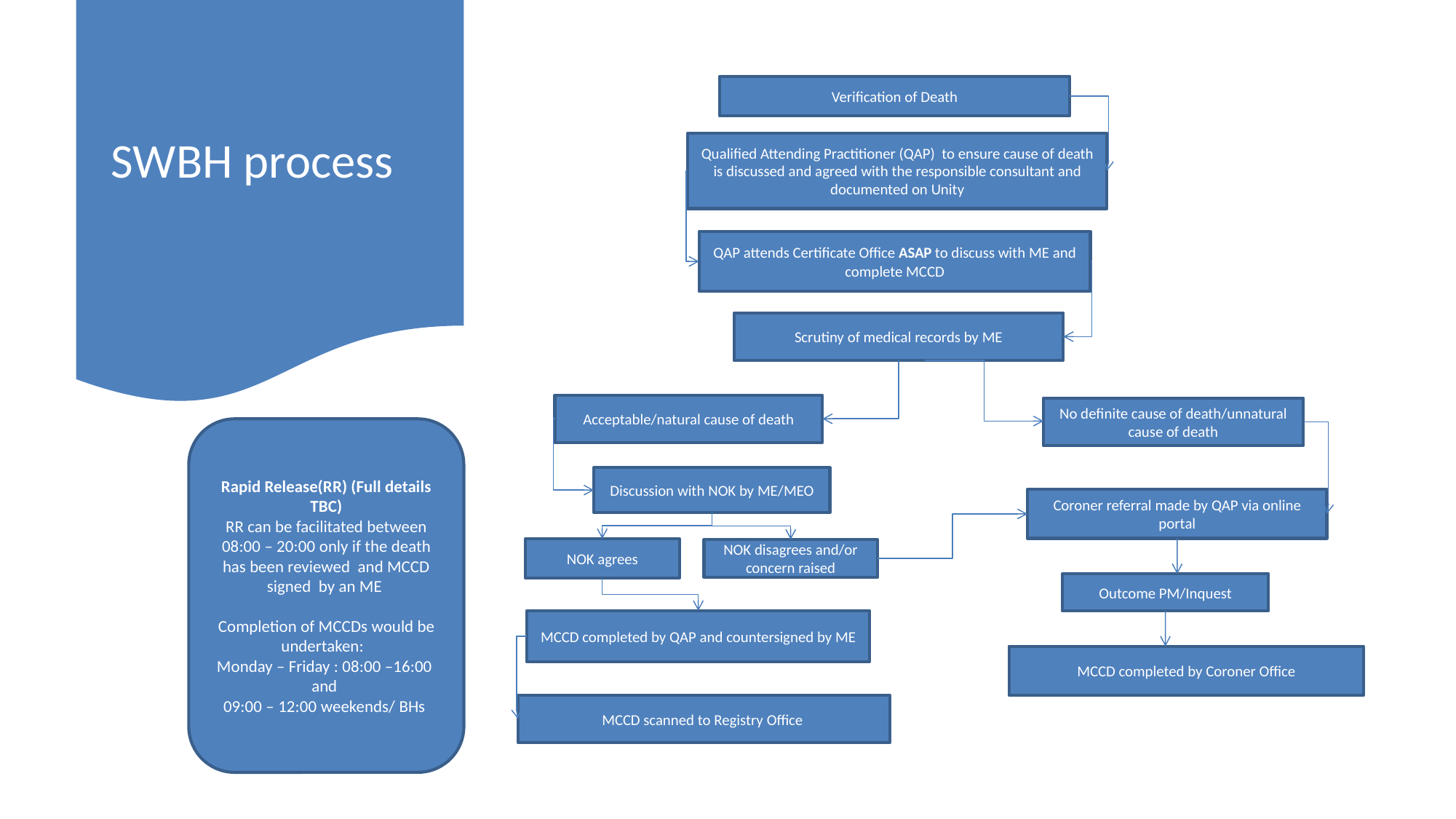

# SWBH process
Verification of Death
Qualified Attending Practitioner (QAP)  to ensure cause of death is discussed and agreed with the responsible consultant and documented on Unity​

QAP attends Certificate Office ASAP to discuss with ME and complete MCCD
Scrutiny of medical records by ME
Acceptable/natural cause of death
No definite cause of death/unnatural cause of death
Rapid Release(RR) (Full details TBC)
RR can be facilitated between 08:00 – 20:00 only if the death has been reviewed  and MCCD signed  by an ME

Completion of MCCDs would be undertaken:
Monday – Friday : 08:00 –16:00
and
09:00 – 12:00 weekends/ BHs
Discussion with NOK by ME/MEO
Coroner referral made by QAP via online portal
NOK agrees
NOK disagrees and/or concern raised
Outcome PM/Inquest
MCCD completed by QAP and countersigned by ME
MCCD completed by Coroner Office
MCCD scanned to Registry Office